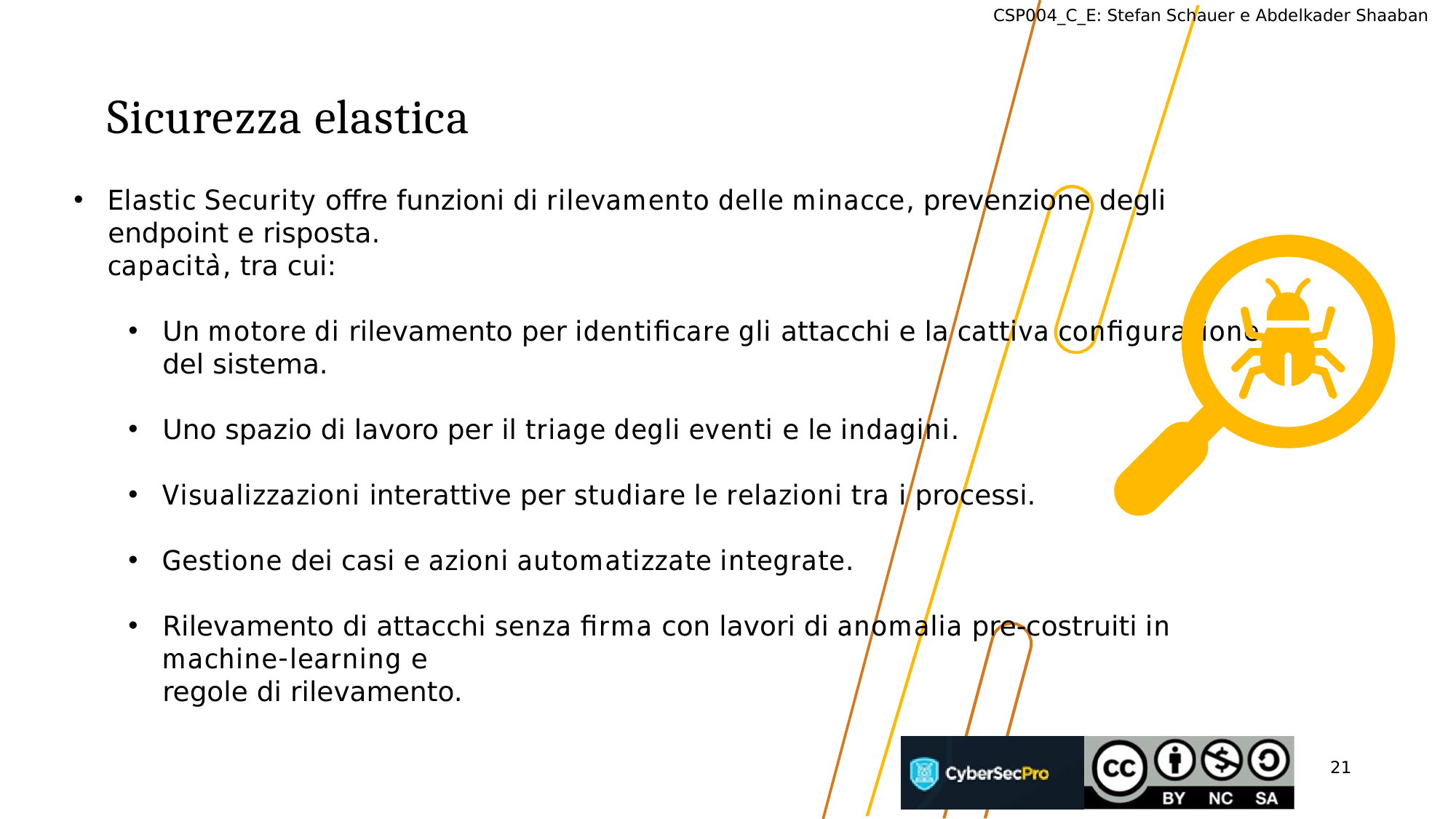

CSP004_C_E: Stefan Schauer e Abdelkader Shaaban
# Sicurezza elastica
Elastic Security offre funzioni di rilevamento delle minacce, prevenzione degli endpoint e risposta.
capacità, tra cui:
Un motore di rilevamento per identificare gli attacchi e la cattiva configurazione del sistema.
Uno spazio di lavoro per il triage degli eventi e le indagini.
Visualizzazioni interattive per studiare le relazioni tra i processi.
Gestione dei casi e azioni automatizzate integrate.
Rilevamento di attacchi senza firma con lavori di anomalia pre-costruiti in machine-learning e
regole di rilevamento.

21